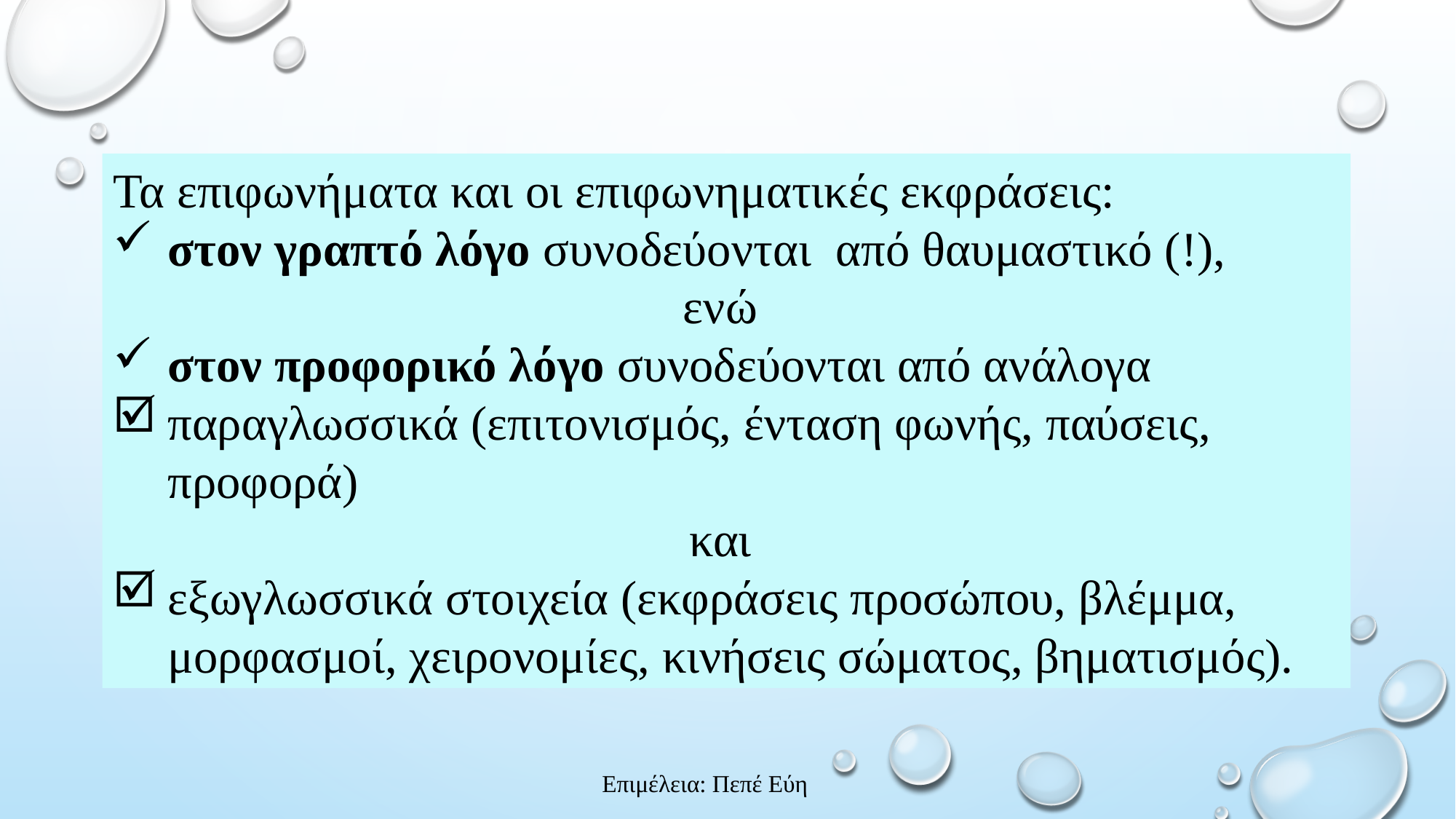

Τα επιφωνήματα και οι επιφωνηματικές εκφράσεις:
στον γραπτό λόγο συνοδεύονται  από θαυμαστικό (!),
ενώ
στον προφορικό λόγο συνοδεύονται από ανάλογα
παραγλωσσικά (επιτονισμός, ένταση φωνής, παύσεις, προφορά)
και
εξωγλωσσικά στοιχεία (εκφράσεις προσώπου, βλέμμα, μορφασμοί, χειρονομίες, κινήσεις σώματος, βηματισμός).
Επιμέλεια: Πεπέ Εύη